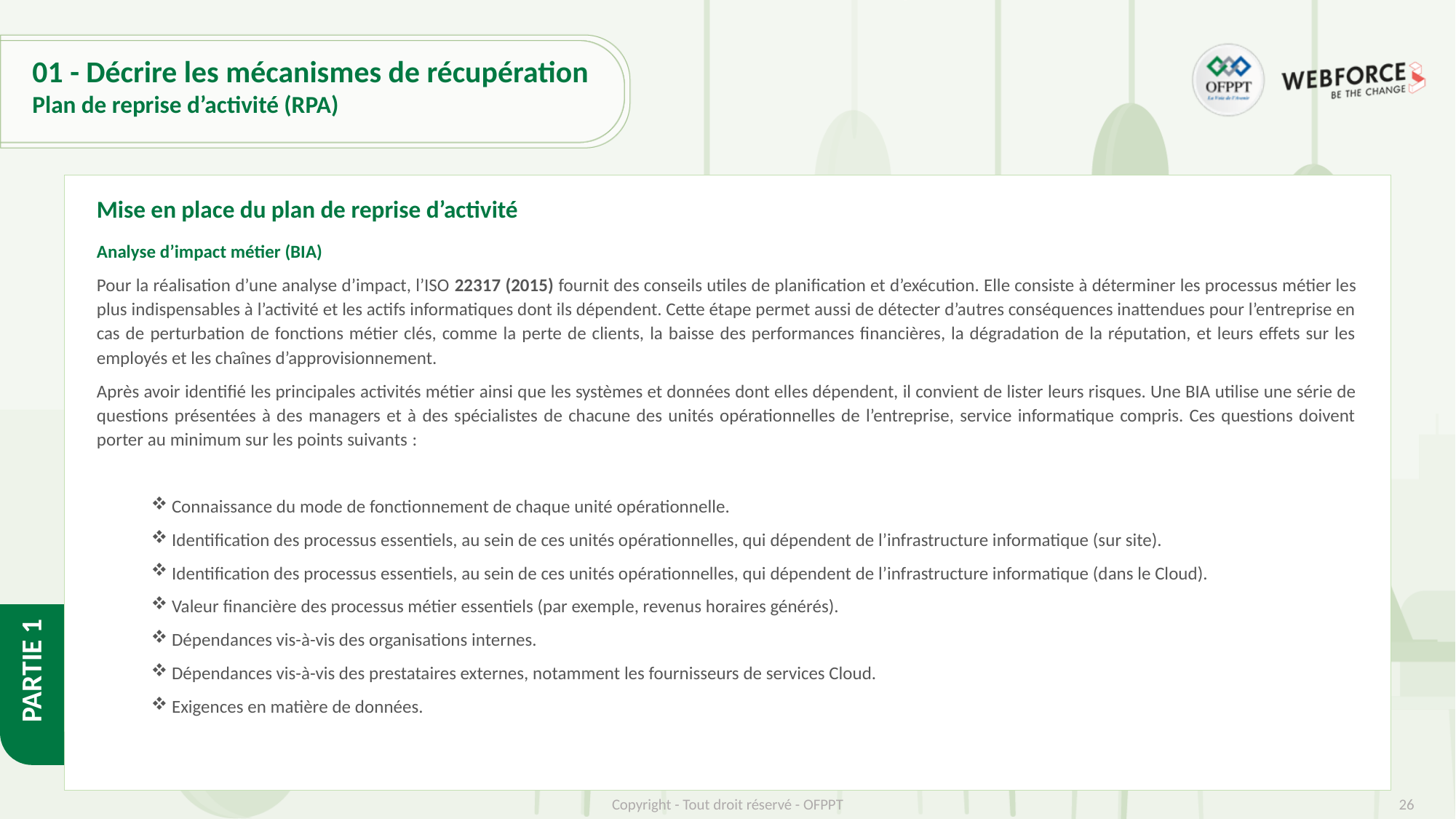

# 01 - Décrire les mécanismes de récupération
Plan de reprise d’activité (RPA)

Mise en place du plan de reprise d’activité
Analyse d’impact métier (BIA)
Pour la réalisation d’une analyse d’impact, l’ISO 22317 (2015) fournit des conseils utiles de planification et d’exécution. Elle consiste à déterminer les processus métier les plus indispensables à l’activité et les actifs informatiques dont ils dépendent. Cette étape permet aussi de détecter d’autres conséquences inattendues pour l’entreprise en cas de perturbation de fonctions métier clés, comme la perte de clients, la baisse des performances financières, la dégradation de la réputation, et leurs effets sur les employés et les chaînes d’approvisionnement.
Après avoir identifié les principales activités métier ainsi que les systèmes et données dont elles dépendent, il convient de lister leurs risques. Une BIA utilise une série de questions présentées à des managers et à des spécialistes de chacune des unités opérationnelles de l’entreprise, service informatique compris. Ces questions doivent porter au minimum sur les points suivants :

Connaissance du mode de fonctionnement de chaque unité opérationnelle.
Identification des processus essentiels, au sein de ces unités opérationnelles, qui dépendent de l’infrastructure informatique (sur site).
Identification des processus essentiels, au sein de ces unités opérationnelles, qui dépendent de l’infrastructure informatique (dans le Cloud).
Valeur financière des processus métier essentiels (par exemple, revenus horaires générés).
Dépendances vis-à-vis des organisations internes.
Dépendances vis-à-vis des prestataires externes, notamment les fournisseurs de services Cloud.
Exigences en matière de données.